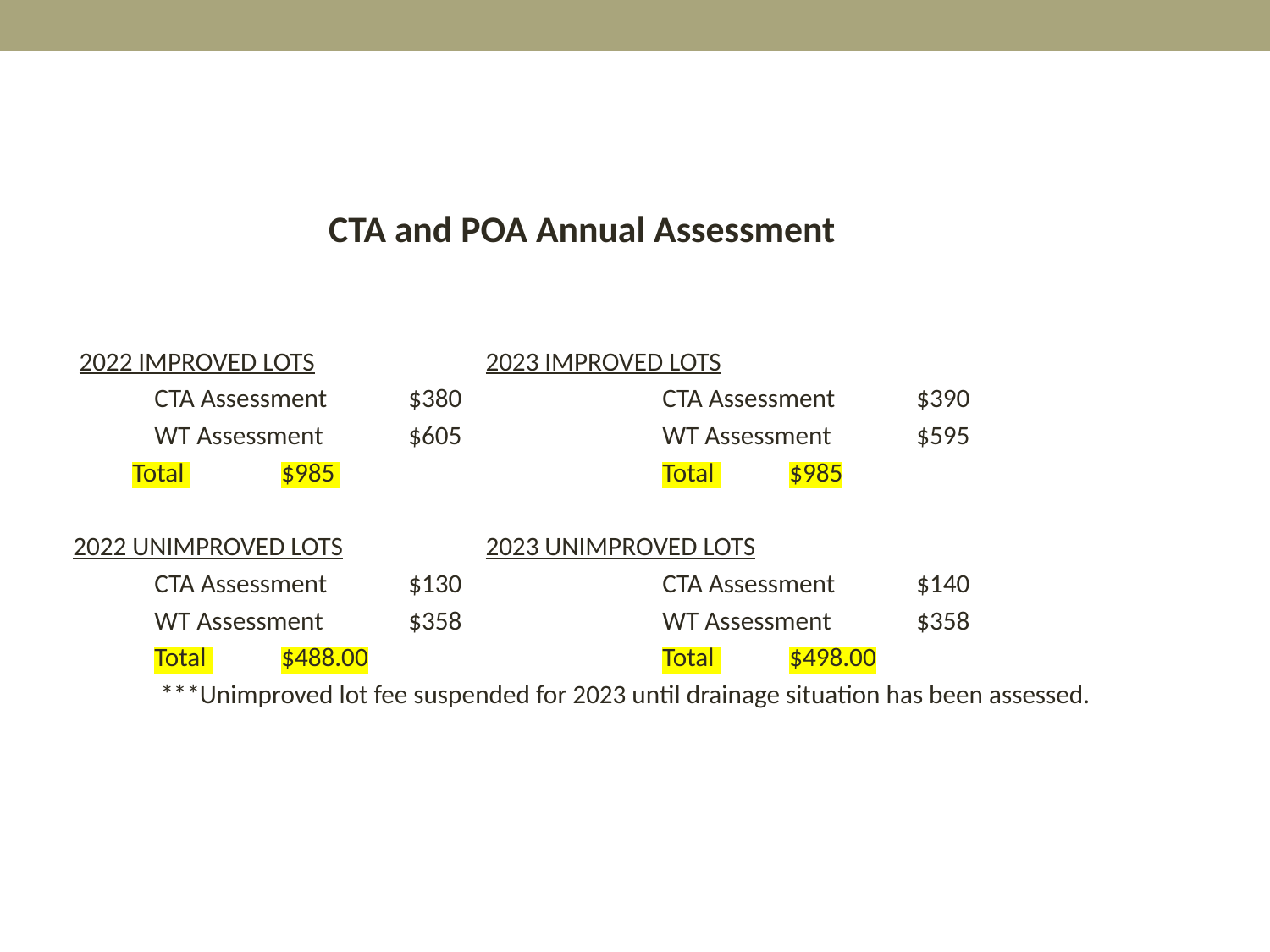

CTA and POA Annual Assessment

             2022 IMPROVED LOTS 	             2023 IMPROVED LOTS
		CTA Assessment 	$380 		CTA Assessment 	$390
		WT Assessment 	$605 		WT Assessment 	$595
                      Total 	$985 			Total 	$985

            2022 UNIMPROVED LOTS 	             2023 UNIMPROVED LOTS
		CTA Assessment 	$130 		CTA Assessment 	$140
		WT Assessment 	$358		WT Assessment 	$358
		Total 	$488.00			Total 	$498.00
		 ***Unimproved lot fee suspended for 2023 until drainage situation has been assessed.